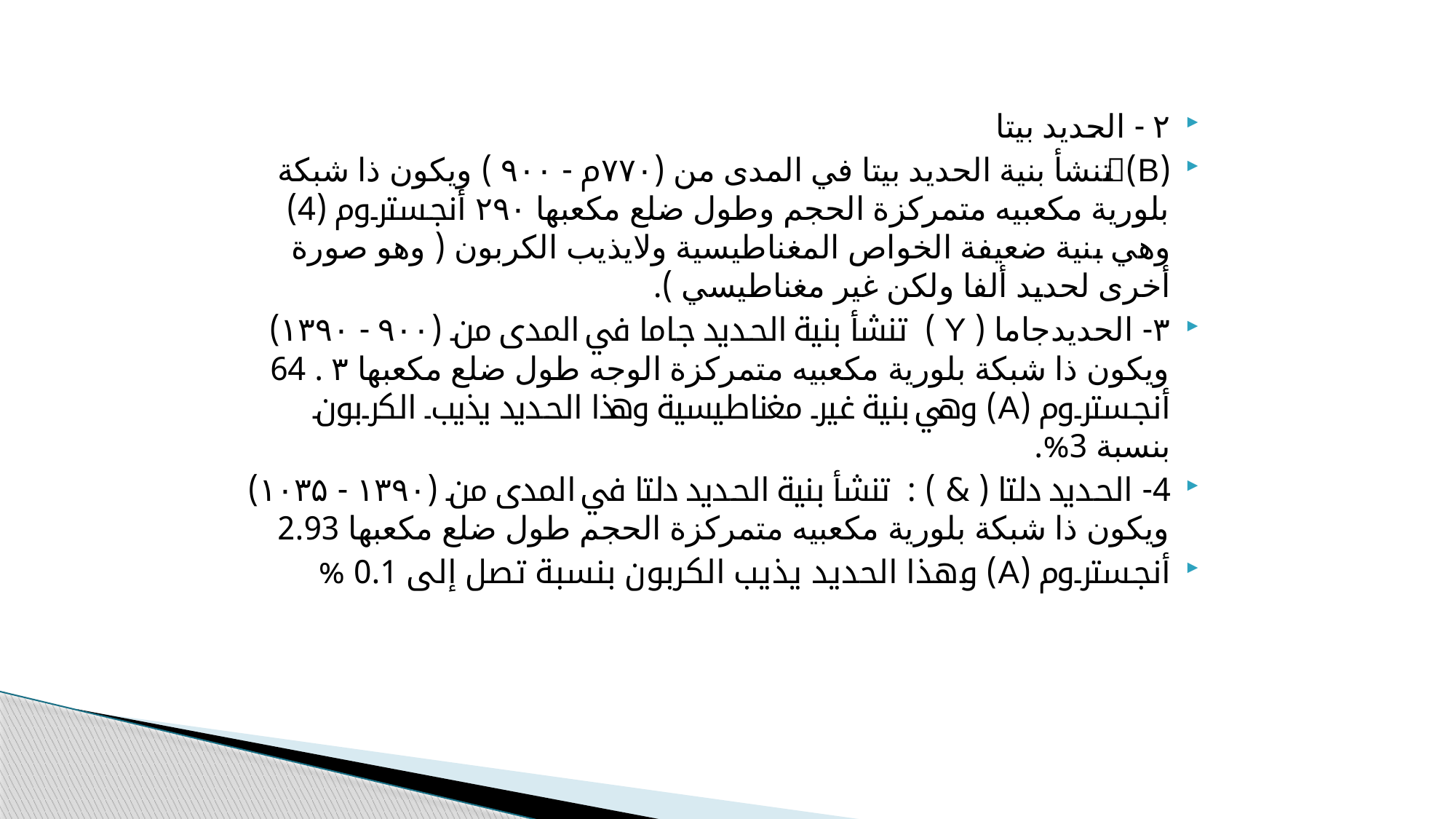

۲ - الحديد بيتا
(B)۔ تنشأ بنية الحديد بيتا في المدى من (۷۷۰م - ۹۰۰ ) ويكون ذا شبكة بلورية مكعبيه متمركزة الحجم وطول ضلع مكعبها ۲۹۰ أنجستروم (4) وهي بنية ضعيفة الخواص المغناطيسية ولايذيب الكربون ( وهو صورة أخرى لحديد ألفا ولكن غير مغناطيسي ).
٣- الحديدجاما ( Y )  تنشأ بنية الحديد جاما في المدى من (۹۰۰ - ۱۳۹۰) ويكون ذا شبكة بلورية مكعبيه متمركزة الوجه طول ضلع مکعبها ۳ . 64 أنجستروم (A) وهي بنية غير مغناطيسية وهذا الحديد يذيب الكربون بنسبة 3%.
4- الحديد دلتا ( & ) :  تنشأ بنية الحديد دلتا في المدى من (۱۳۹۰ - ۱۰۳۵) ويكون ذا شبكة بلورية مكعبيه متمركزة الحجم طول ضلع مکعبها 2.93
أنجستروم (A) وهذا الحديد يذيب الكربون بنسبة تصل إلى 0.1 %